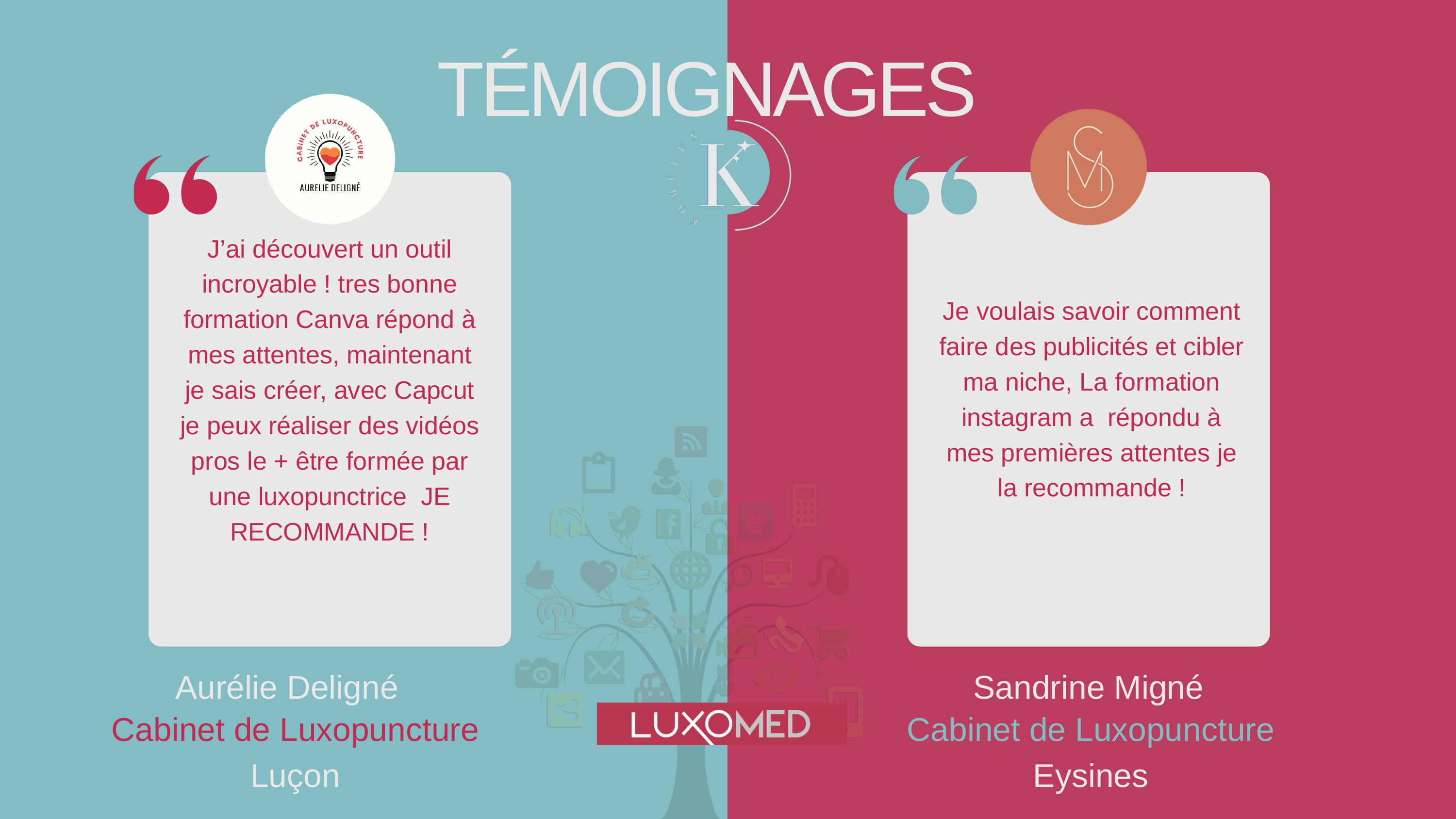

TÉMOIGNAGES

J’ai découvert un outil incroyable ! tres bonne formation Canva répond à mes attentes, maintenant je sais créer, avec Capcut je peux réaliser des vidéos pros le + être formée par une luxopunctrice  JE RECOMMANDE !
Je voulais savoir comment faire des publicités et cibler ma niche, La formation instagram a  répondu à mes premières attentes je la recommande !

Aurélie Deligné

Sandrine Migné
Cabinet de Luxopuncture
Luçon

Cabinet de Luxopuncture
Eysines